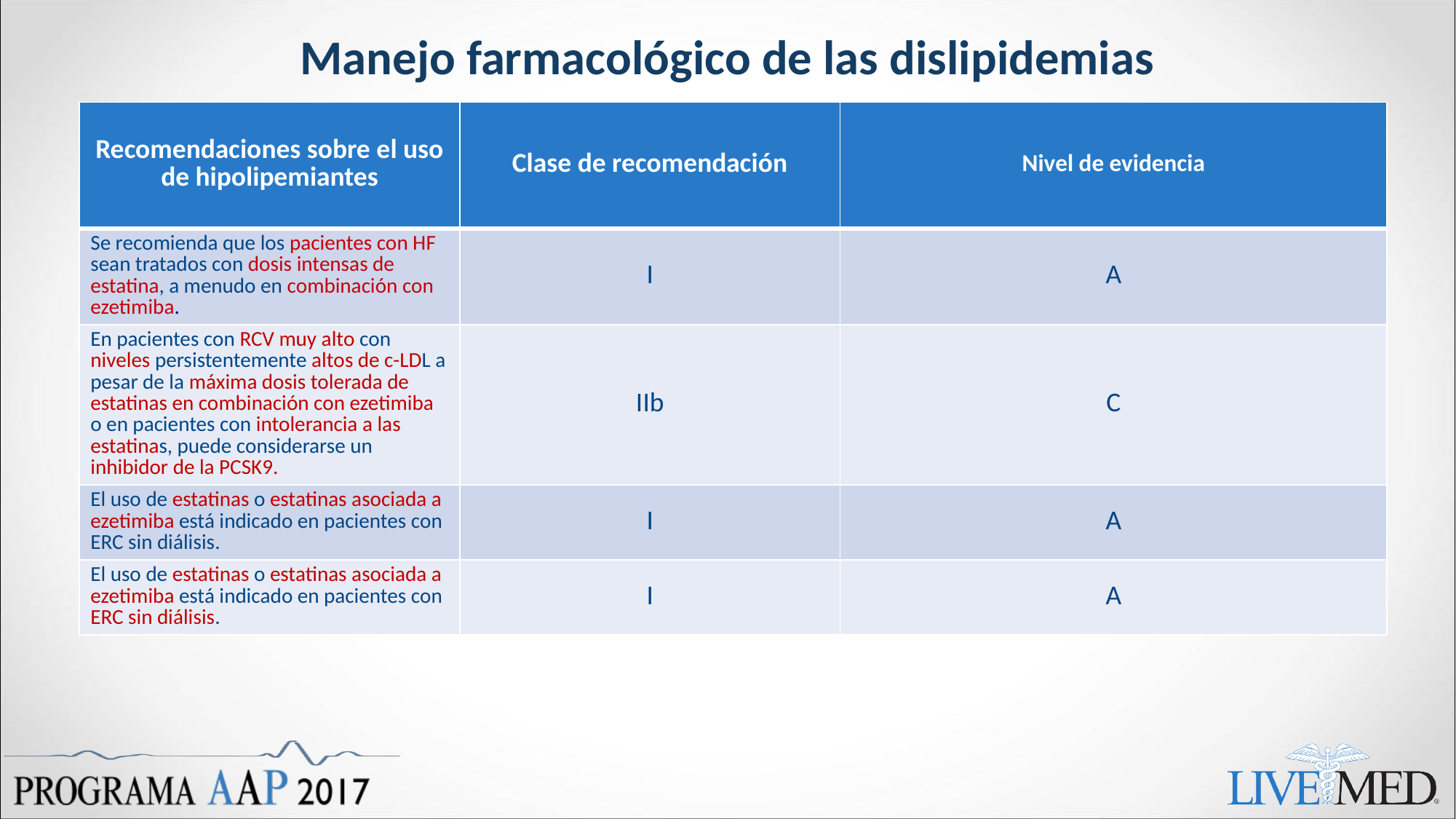

# Manejo farmacológico de las dislipidemias
| Recomendaciones sobre el uso de hipolipemiantes | Clase de recomendación | Nivel de evidencia |
| --- | --- | --- |
| Se recomienda que los pacientes con HF sean tratados con dosis intensas de estatina, a menudo en combinación con ezetimiba. | I | A |
| En pacientes con RCV muy alto con niveles persistentemente altos de c-LDL a pesar de la máxima dosis tolerada de estatinas en combinación con ezetimiba o en pacientes con intolerancia a las estatinas, puede considerarse un inhibidor de la PCSK9. | IIb | C |
| El uso de estatinas o estatinas asociada a ezetimiba está indicado en pacientes con ERC sin diálisis. | I | A |
| El uso de estatinas o estatinas asociada a ezetimiba está indicado en pacientes con ERC sin diálisis. | I | A |